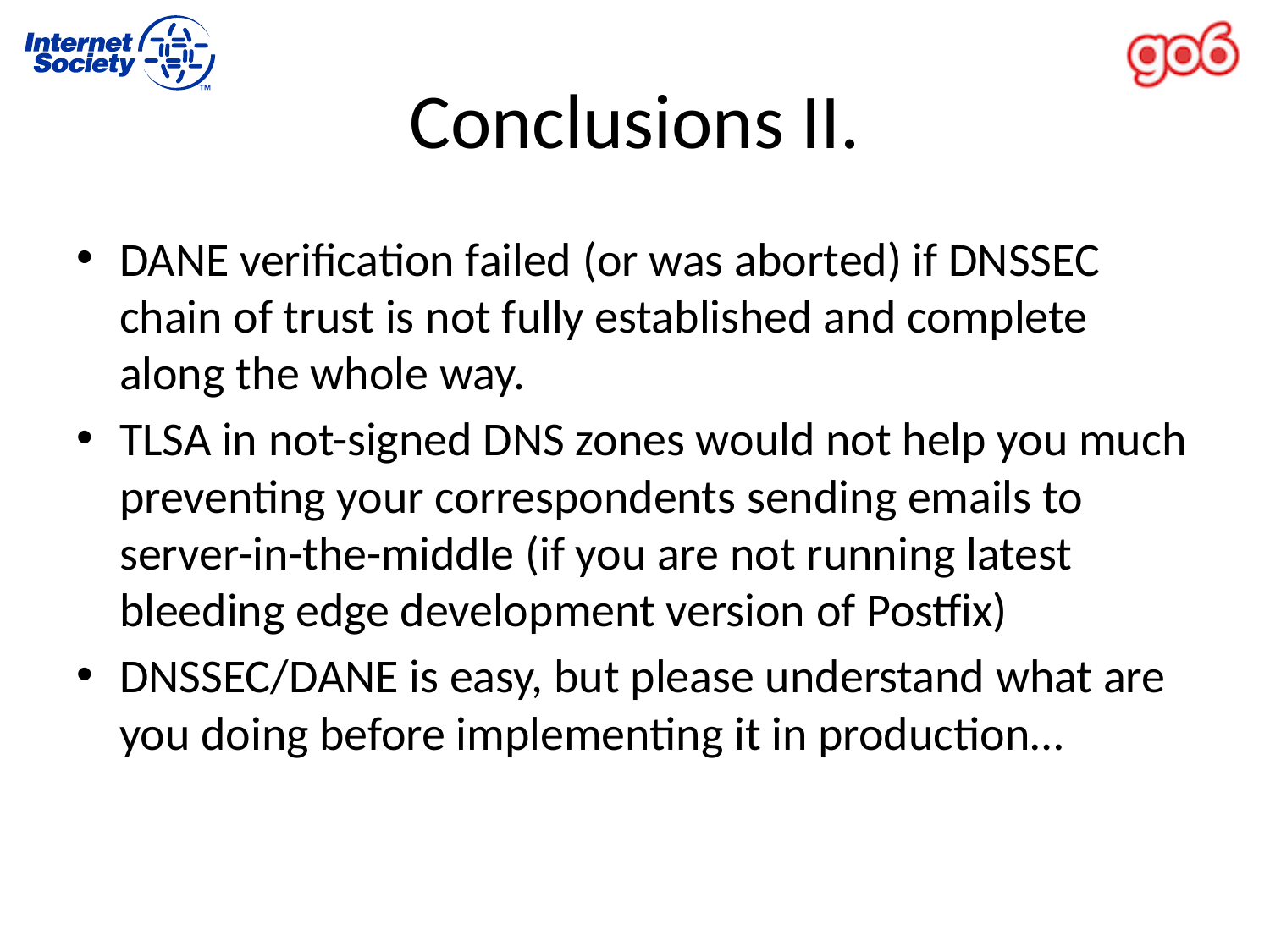

# Conclusions II.
DANE verification failed (or was aborted) if DNSSEC chain of trust is not fully established and complete along the whole way.
TLSA in not-signed DNS zones would not help you much preventing your correspondents sending emails to server-in-the-middle (if you are not running latest bleeding edge development version of Postfix)
DNSSEC/DANE is easy, but please understand what are you doing before implementing it in production…